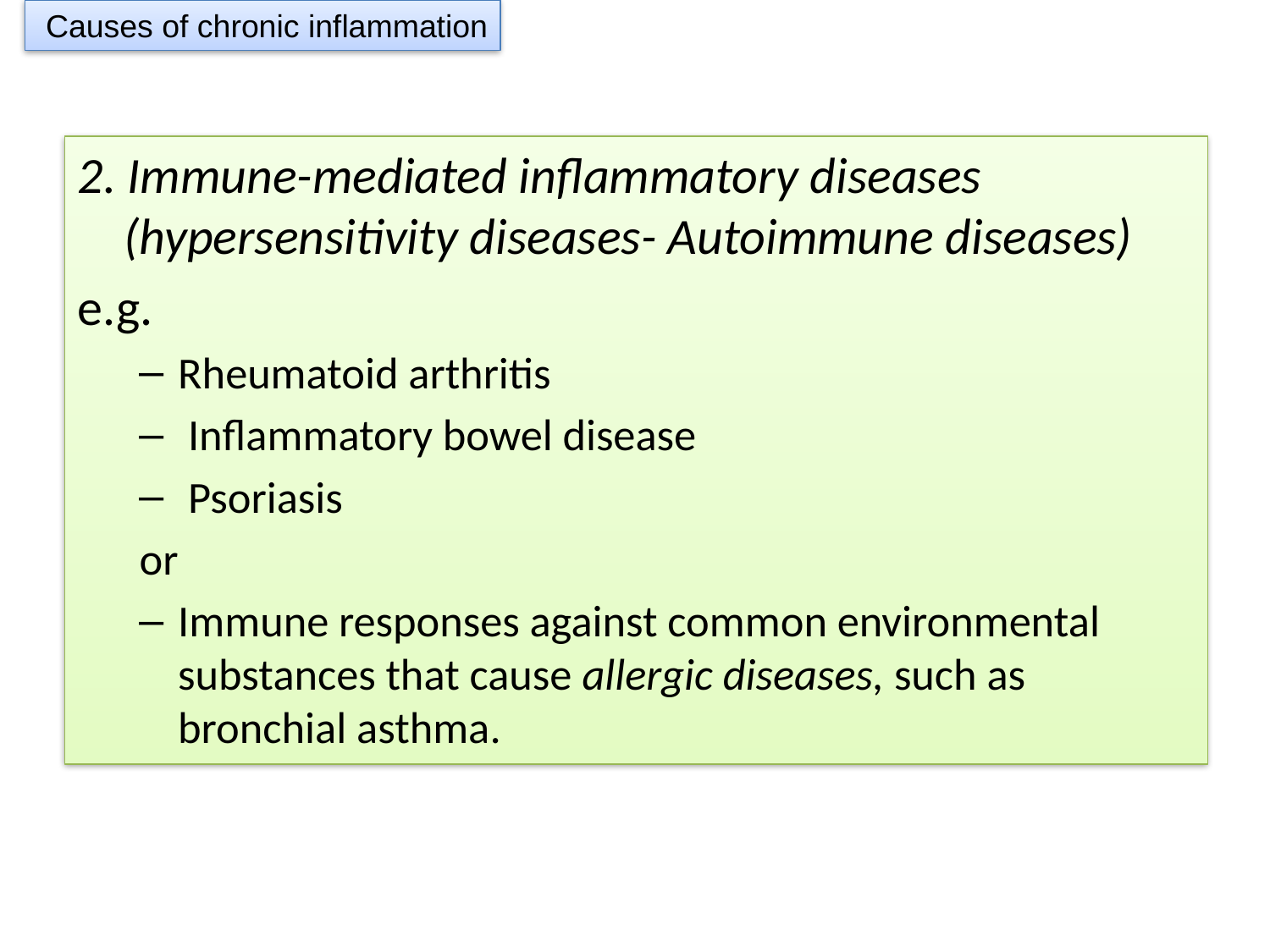

Causes of chronic inflammation
2. Immune-mediated inflammatory diseases (hypersensitivity diseases- Autoimmune diseases)
e.g.
Rheumatoid arthritis
 Inflammatory bowel disease
 Psoriasis
or
Immune responses against common environmental substances that cause allergic diseases, such as bronchial asthma.